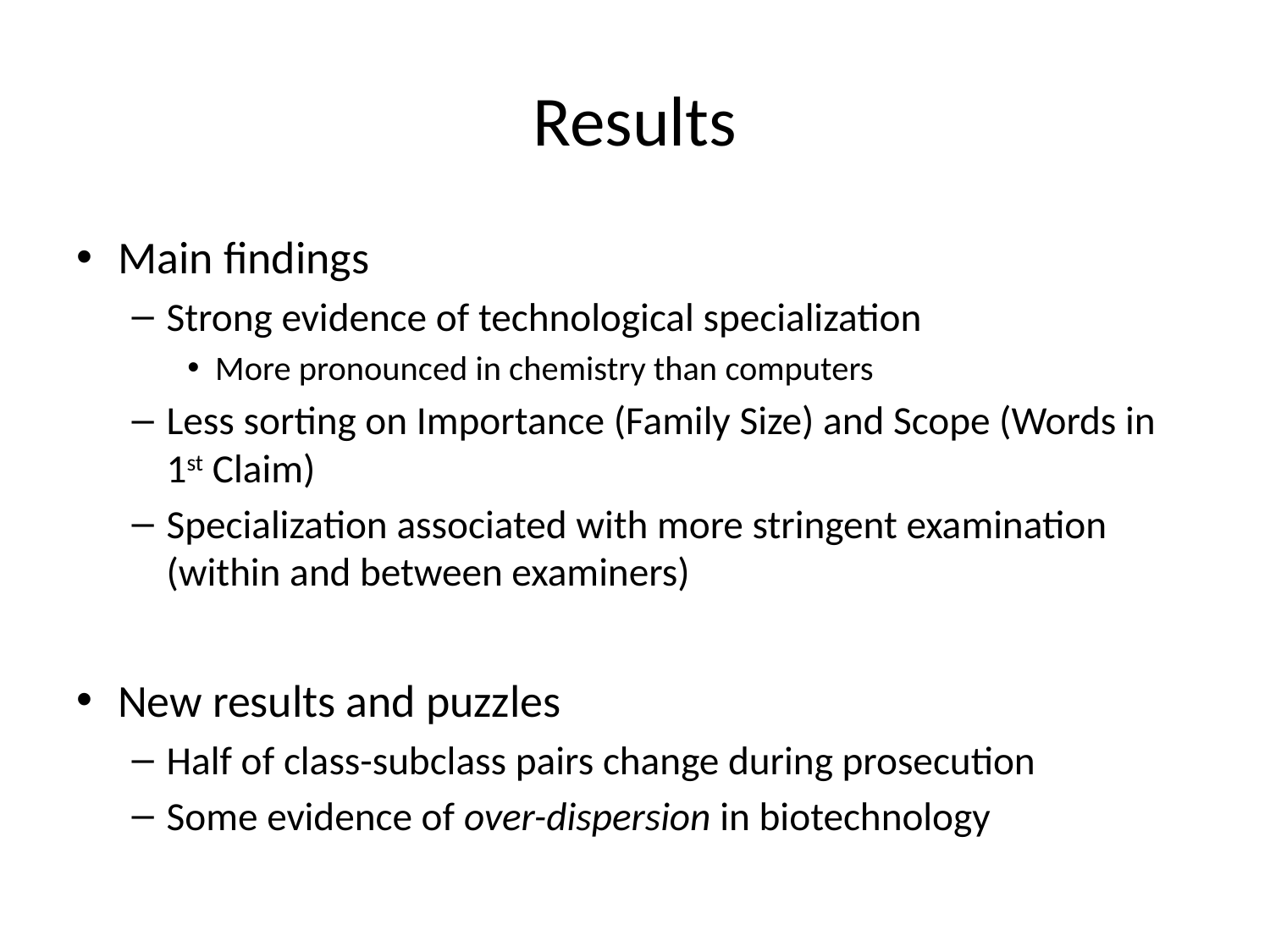

# Results
Main findings
Strong evidence of technological specialization
More pronounced in chemistry than computers
Less sorting on Importance (Family Size) and Scope (Words in 1st Claim)
Specialization associated with more stringent examination (within and between examiners)

New results and puzzles
Half of class-subclass pairs change during prosecution
Some evidence of over-dispersion in biotechnology